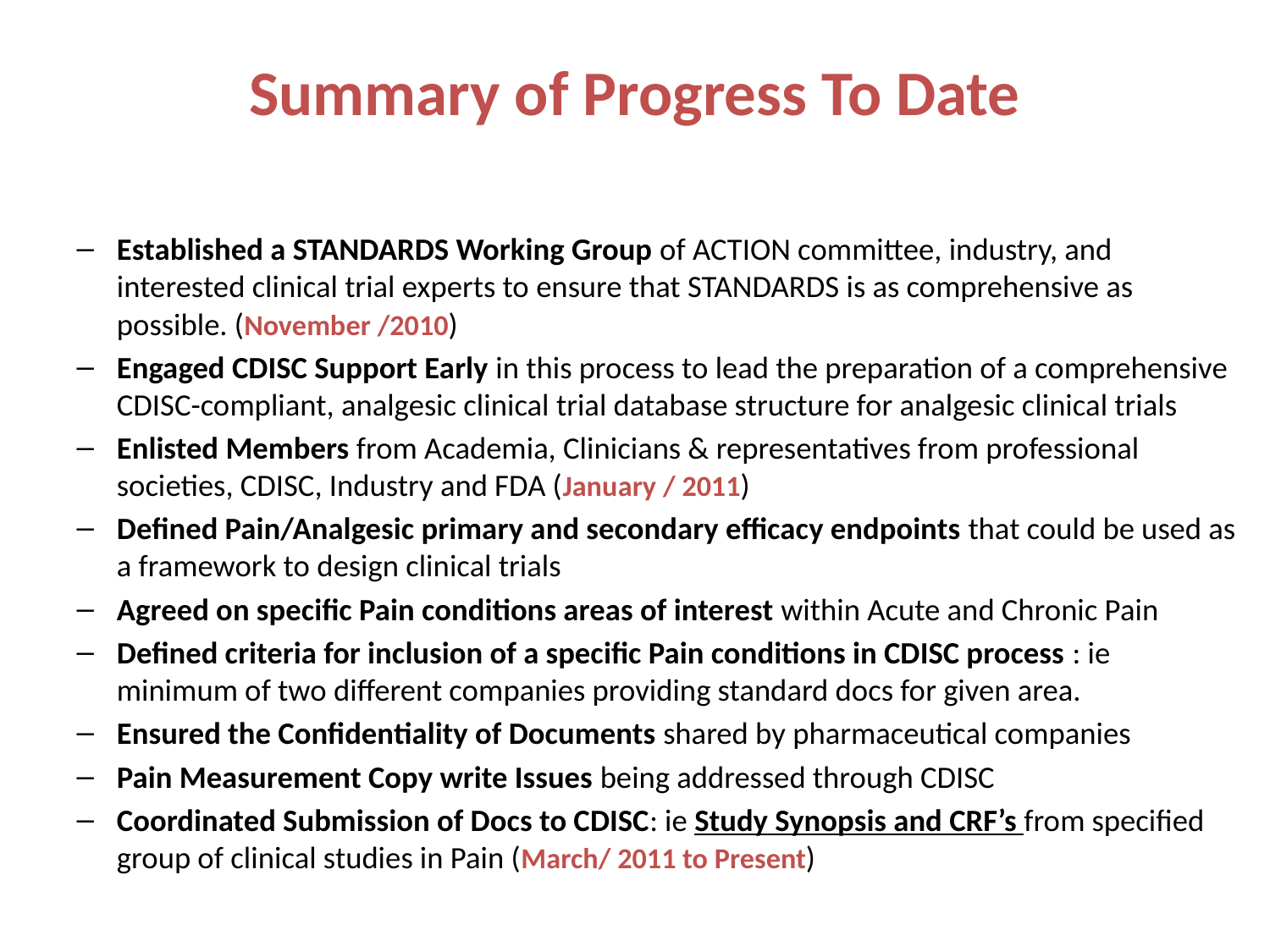

# Summary of Progress To Date

Established a STANDARDS Working Group of ACTION committee, industry, and interested clinical trial experts to ensure that STANDARDS is as comprehensive as possible. (November /2010)
Engaged CDISC Support Early in this process to lead the preparation of a comprehensive CDISC-compliant, analgesic clinical trial database structure for analgesic clinical trials
Enlisted Members from Academia, Clinicians & representatives from professional societies, CDISC, Industry and FDA (January / 2011)
Defined Pain/Analgesic primary and secondary efficacy endpoints that could be used as a framework to design clinical trials
Agreed on specific Pain conditions areas of interest within Acute and Chronic Pain
Defined criteria for inclusion of a specific Pain conditions in CDISC process : ie minimum of two different companies providing standard docs for given area.
Ensured the Confidentiality of Documents shared by pharmaceutical companies
Pain Measurement Copy write Issues being addressed through CDISC
Coordinated Submission of Docs to CDISC: ie Study Synopsis and CRF’s from specified group of clinical studies in Pain (March/ 2011 to Present)